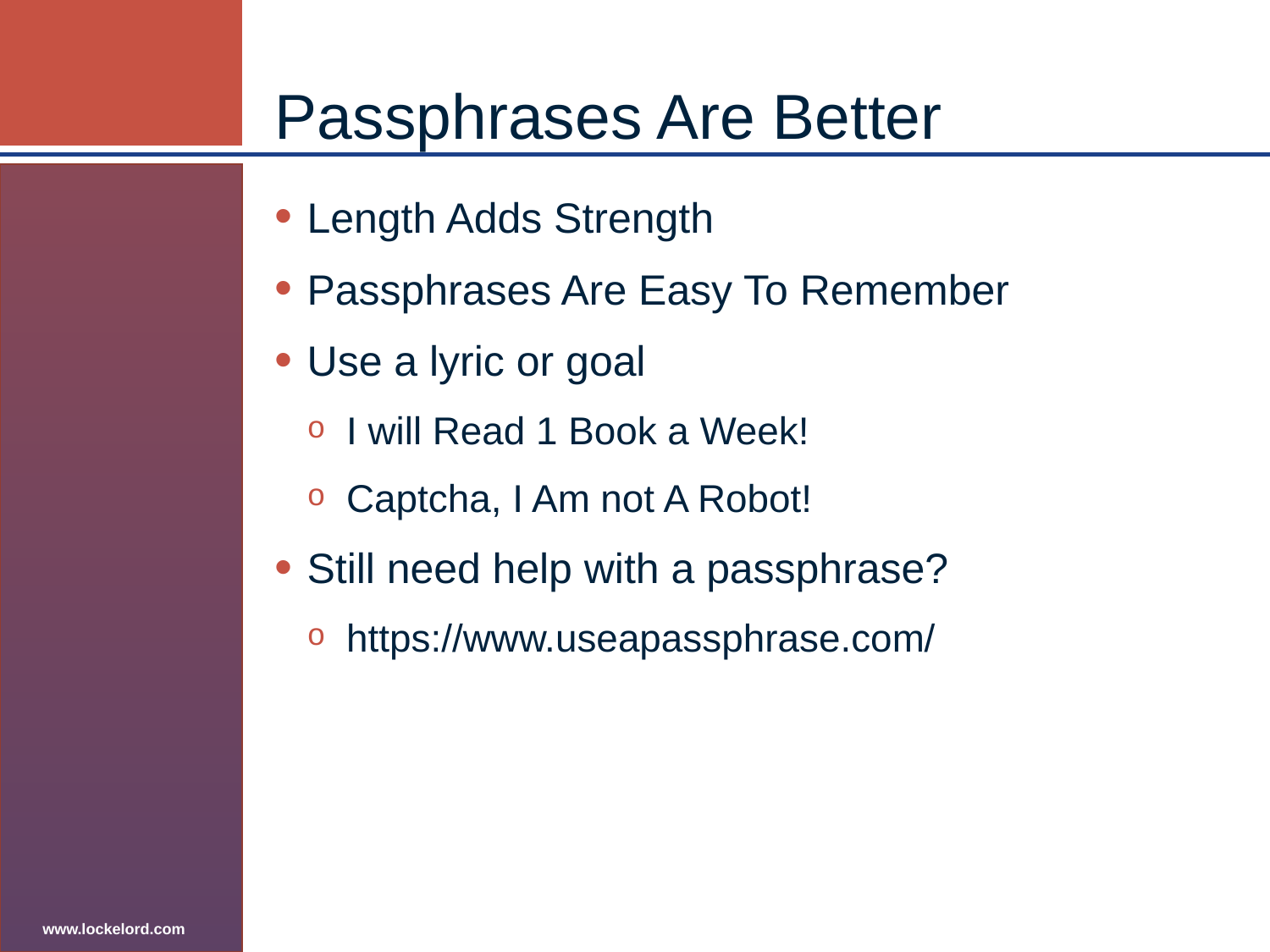

# Passphrases Are Better
Length Adds Strength
Passphrases Are Easy To Remember
Use a lyric or goal
I will Read 1 Book a Week!
Captcha, I Am not A Robot!
Still need help with a passphrase?
https://www.useapassphrase.com/